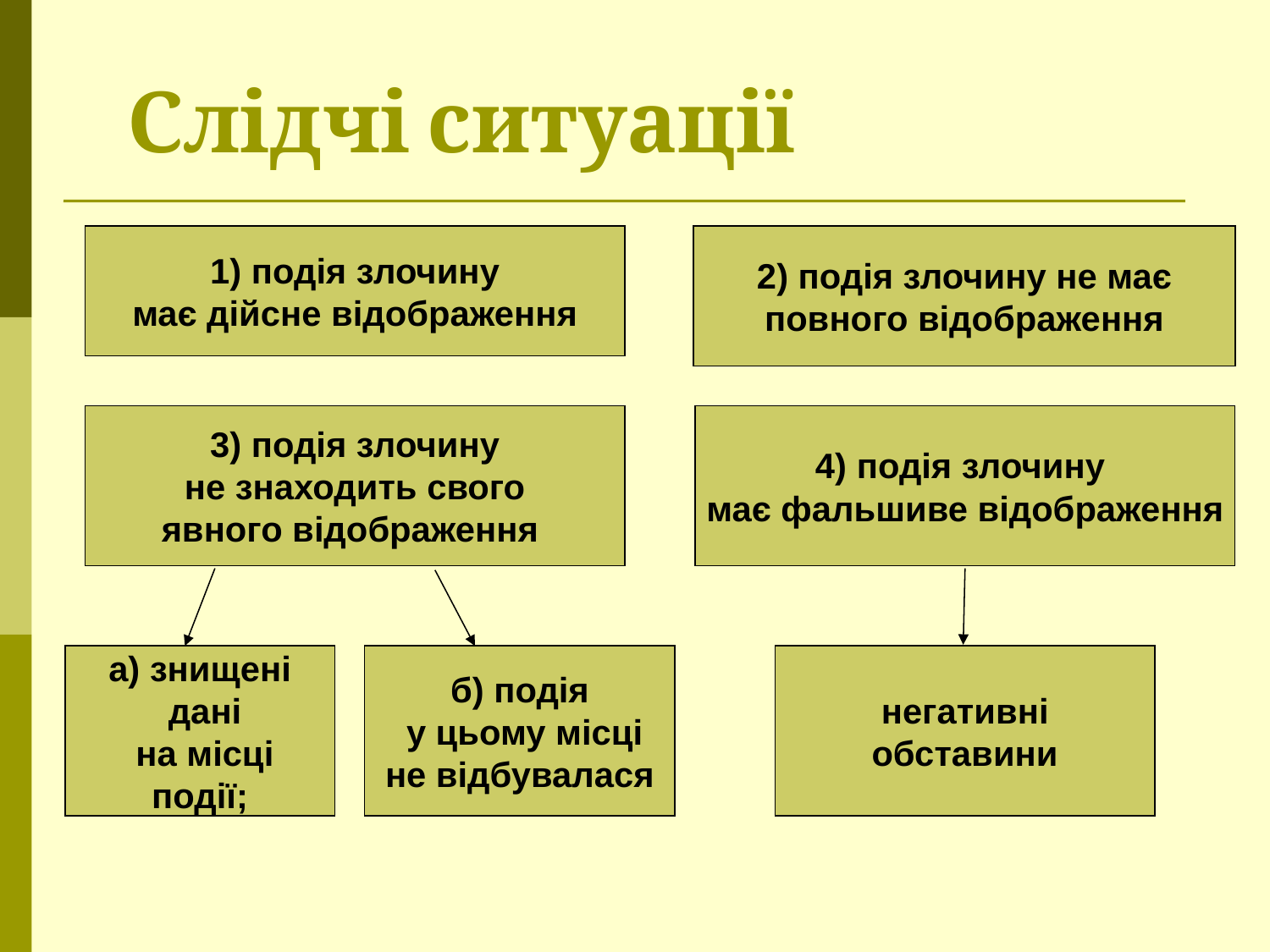

# Слідчі ситуації
1) подія злочину
 має дійсне відображення
2) подія злочину не має
 повного відображення
3) подія злочину
 не знаходить свого
явного відображення
4) подія злочину
має фальшиве відображення

а) знищені
 дані
 на місці
 події;
б) подія
 у цьому місці
 не відбувалася
негативні
 обставини